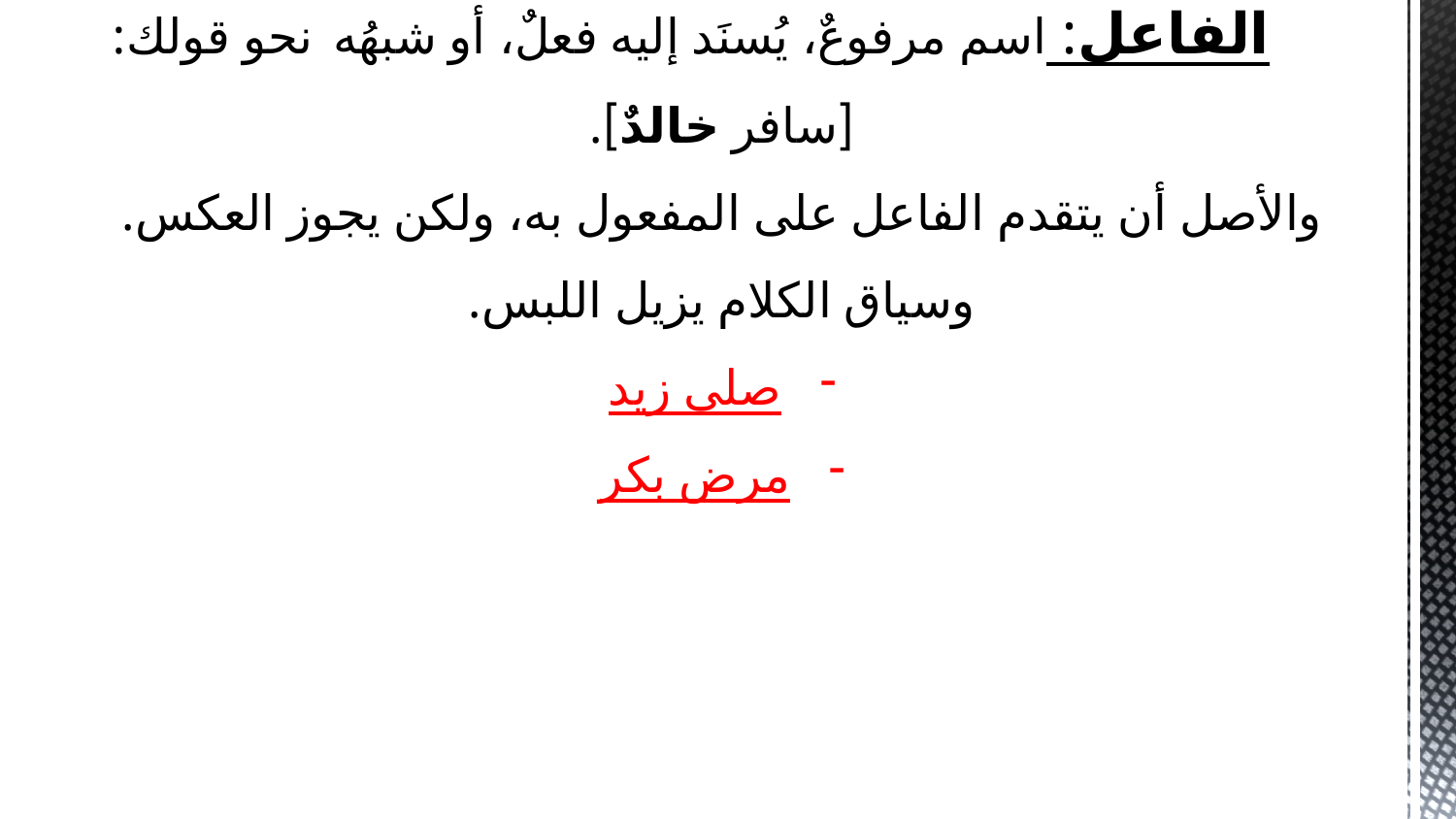

الفاعل: اسم مرفوعٌ، يُسنَد إليه فعلٌ، أو شبهُه  نحو قولك: [سافر خالدٌ].
والأصل أن يتقدم الفاعل على المفعول به، ولكن يجوز العكس. وسياق الكلام يزيل اللبس.
صلى زيد
مرض بكر